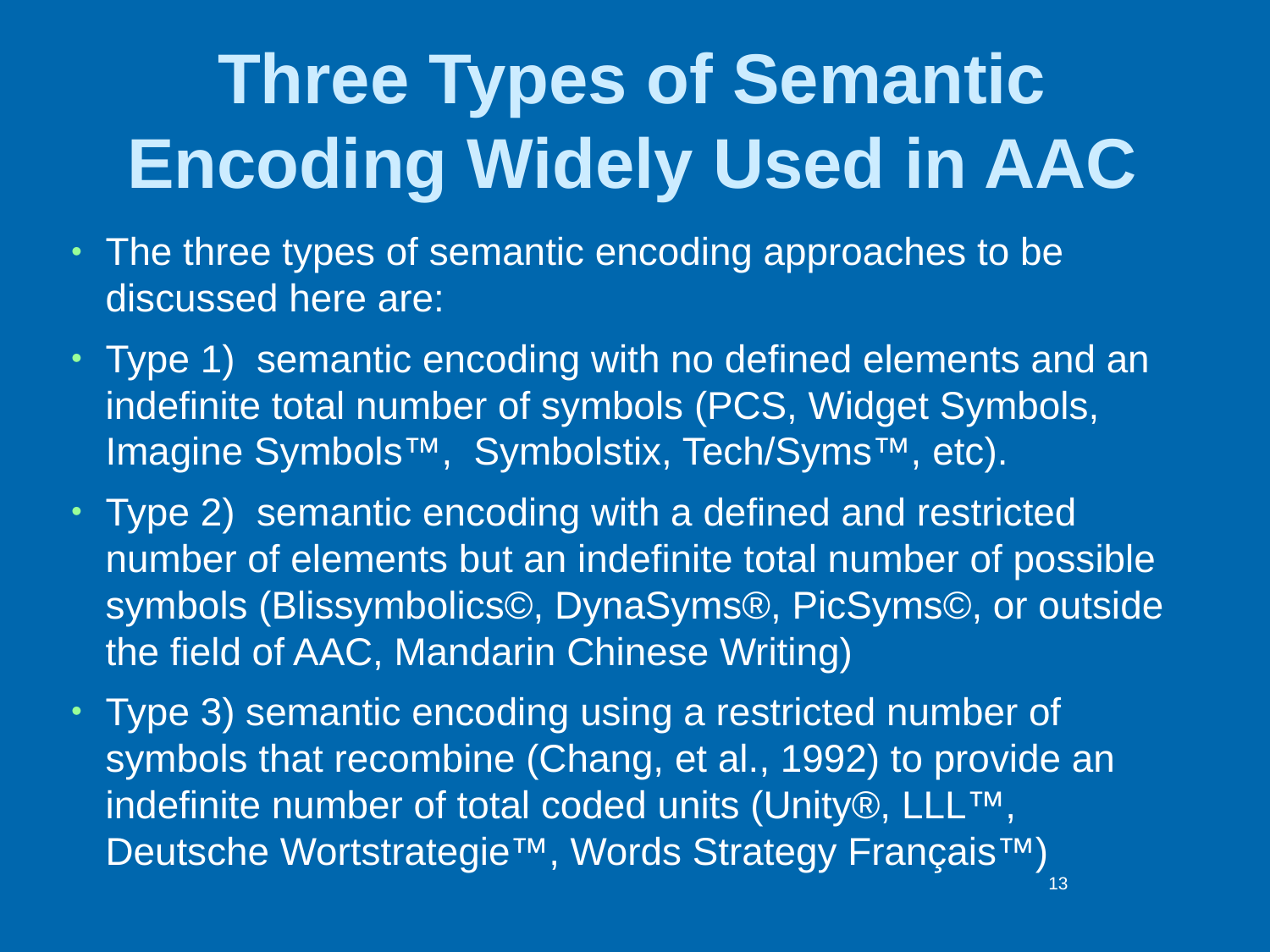

# Three Types of Semantic Encoding Widely Used in AAC
The three types of semantic encoding approaches to be discussed here are:
Type 1)  semantic encoding with no defined elements and an indefinite total number of symbols (PCS, Widget Symbols, Imagine Symbols™,  Symbolstix, Tech/Syms™, etc).
Type 2)  semantic encoding with a defined and restricted number of elements but an indefinite total number of possible symbols (Blissymbolics©, DynaSyms®, PicSyms©, or outside the field of AAC, Mandarin Chinese Writing)
Type 3) semantic encoding using a restricted number of symbols that recombine (Chang, et al., 1992) to provide an indefinite number of total coded units (Unity®, LLL™, Deutsche Wortstrategie™, Words Strategy Français™)
13